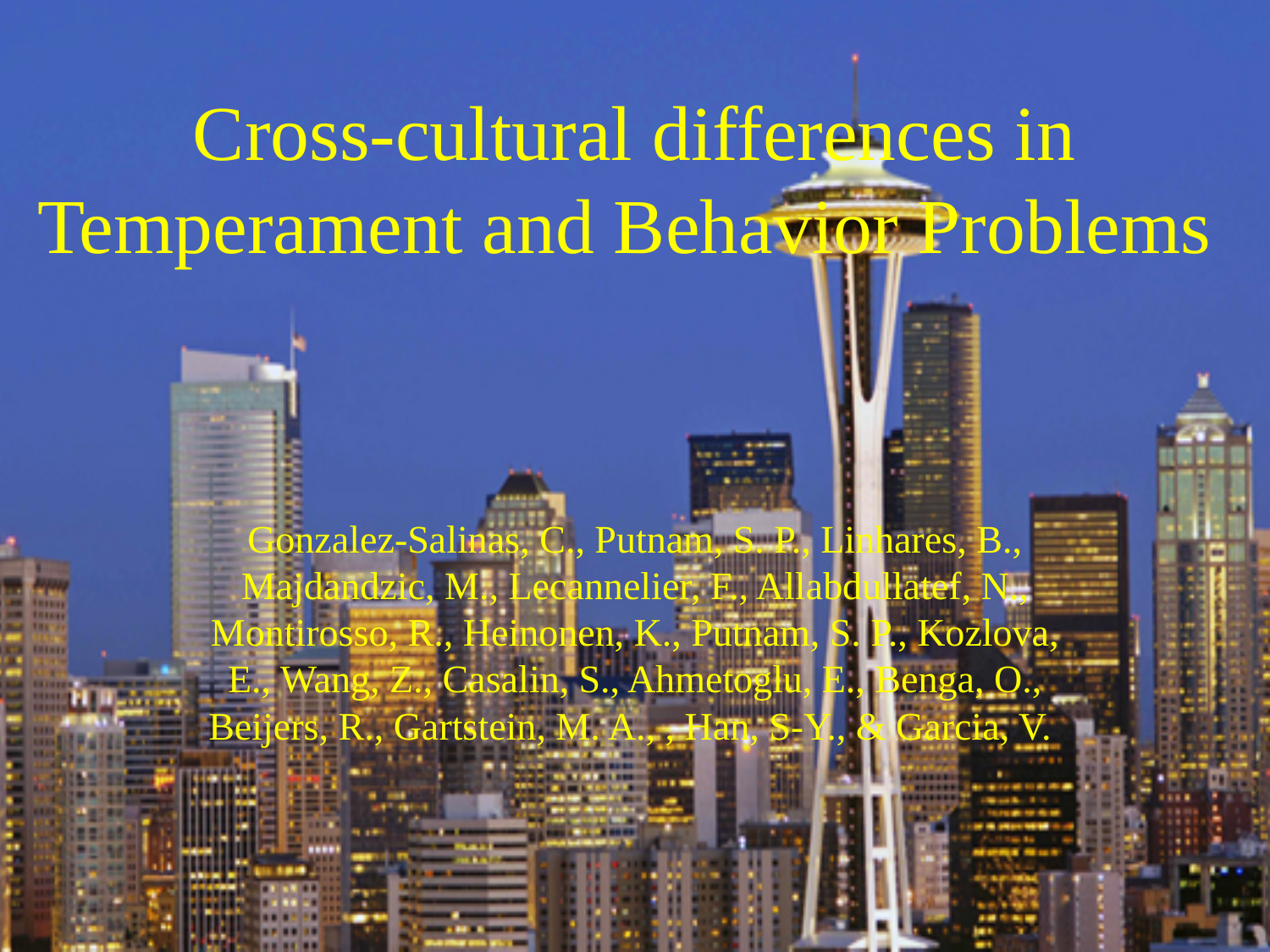

# Cross-cultural differences in Temperament and Behavior Problems
Gonzalez-Salinas, C., Putnam, S. P., Linhares, B., Majdandzic, M., Lecannelier, F., Allabdullatef, N., Montirosso, R., Heinonen, K., Putnam, S. P., Kozlova, E., Wang, Z., Casalin, S., Ahmetoglu, E., Benga, O., Beijers, R., Gartstein, M. A., , Han, S-Y., & Garcia, V.